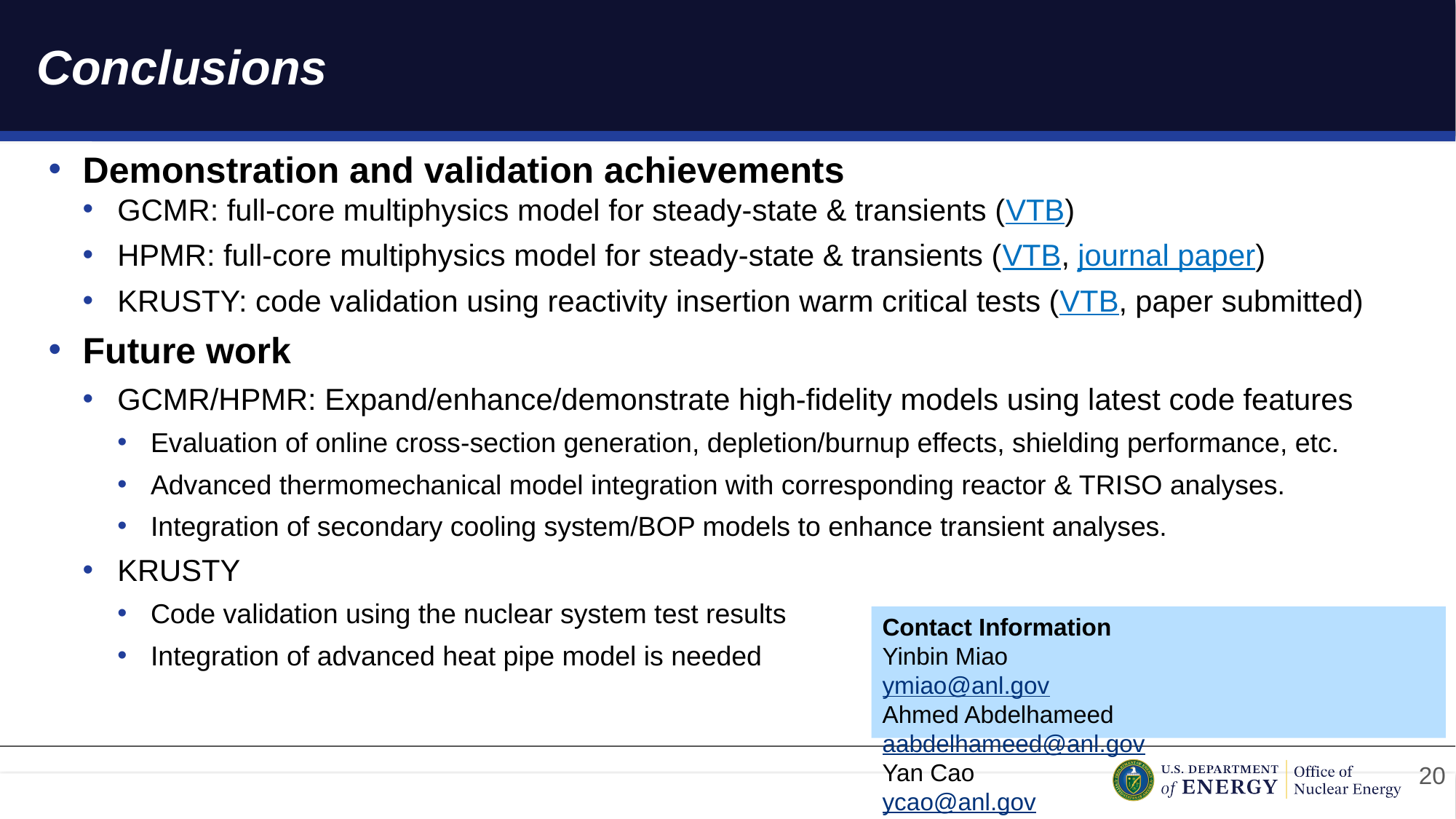

# Conclusions
Demonstration and validation achievements
GCMR: full-core multiphysics model for steady-state & transients (VTB)
HPMR: full-core multiphysics model for steady-state & transients (VTB, journal paper)
KRUSTY: code validation using reactivity insertion warm critical tests (VTB, paper submitted)
Future work
GCMR/HPMR: Expand/enhance/demonstrate high-fidelity models using latest code features
Evaluation of online cross-section generation, depletion/burnup effects, shielding performance, etc.
Advanced thermomechanical model integration with corresponding reactor & TRISO analyses.
Integration of secondary cooling system/BOP models to enhance transient analyses.
KRUSTY
Code validation using the nuclear system test results
Integration of advanced heat pipe model is needed
Contact Information
Yinbin Miao			ymiao@anl.gov
Ahmed Abdelhameed	aabdelhameed@anl.gov
Yan Cao				ycao@anl.gov

20